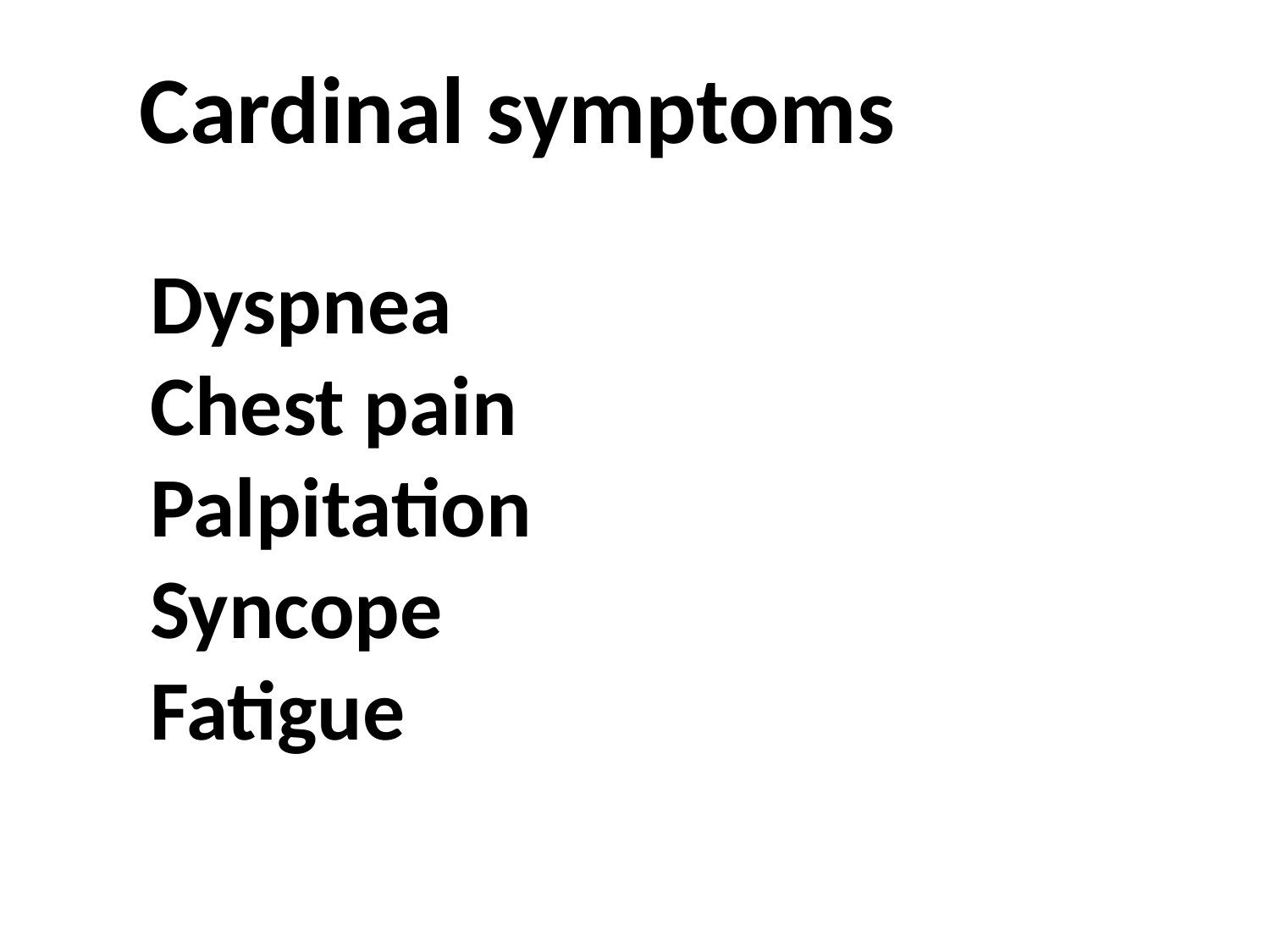

Cardinal symptoms
Dyspnea
Chest pain
Palpitation
Syncope
Fatigue